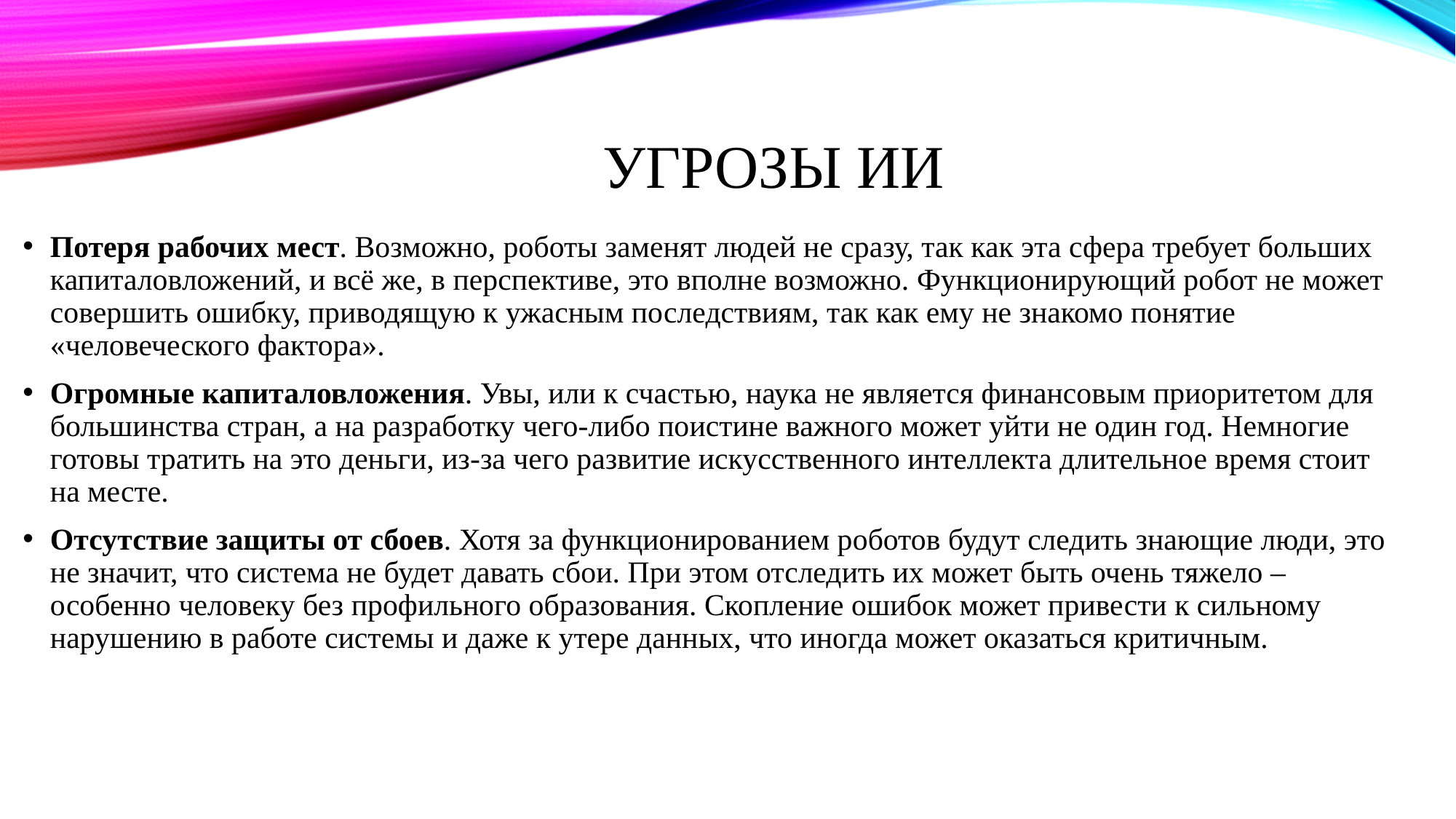

# Угрозы ИИ
Потеря рабочих мест. Возможно, роботы заменят людей не сразу, так как эта сфера требует больших капиталовложений, и всё же, в перспективе, это вполне возможно. Функционирующий робот не может совершить ошибку, приводящую к ужасным последствиям, так как ему не знакомо понятие «человеческого фактора».
Огромные капиталовложения. Увы, или к счастью, наука не является финансовым приоритетом для большинства стран, а на разработку чего-либо поистине важного может уйти не один год. Немногие готовы тратить на это деньги, из-за чего развитие искусственного интеллекта длительное время стоит на месте.
Отсутствие защиты от сбоев. Хотя за функционированием роботов будут следить знающие люди, это не значит, что система не будет давать сбои. При этом отследить их может быть очень тяжело – особенно человеку без профильного образования. Скопление ошибок может привести к сильному нарушению в работе системы и даже к утере данных, что иногда может оказаться критичным.